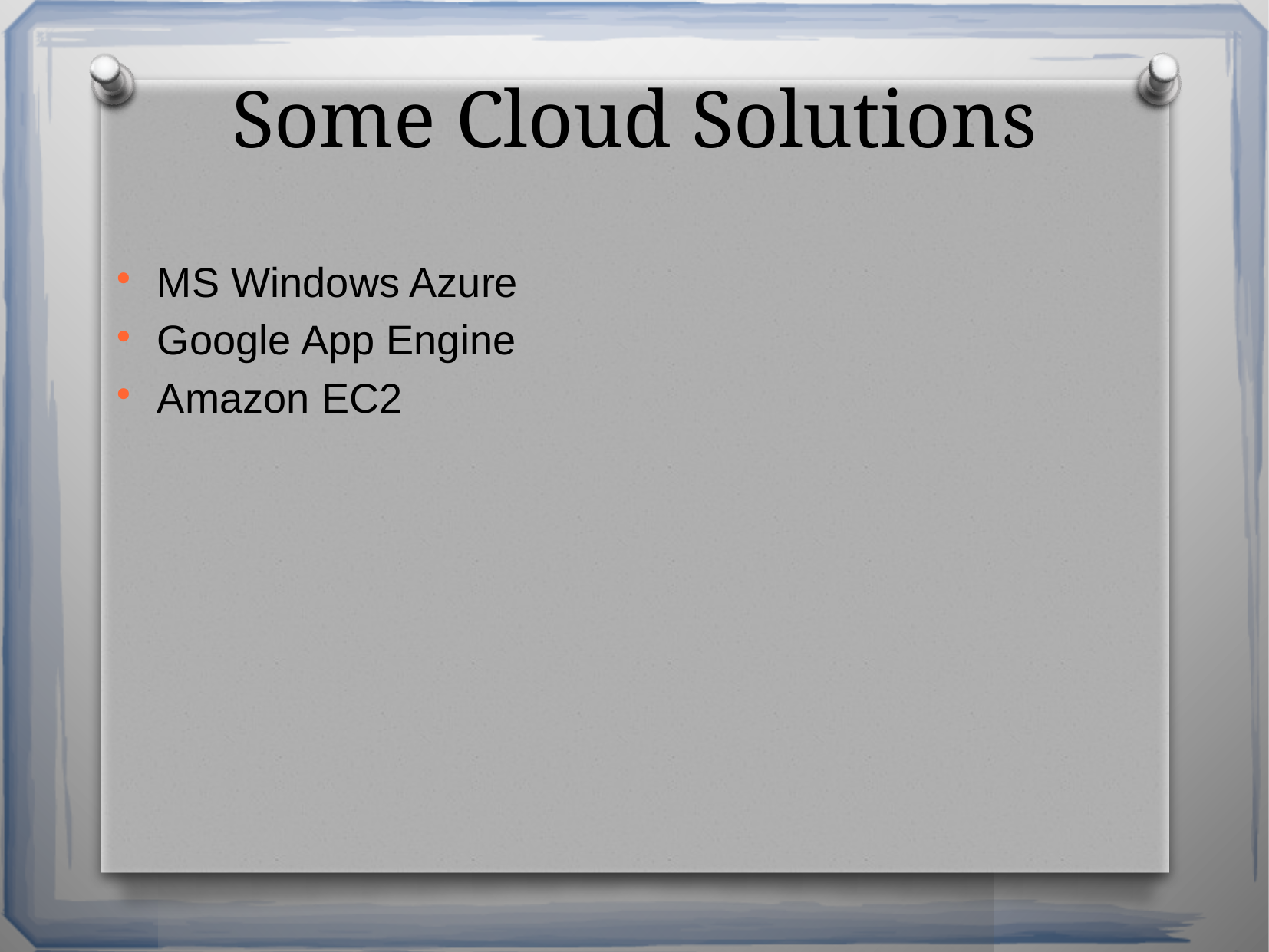

# Some Cloud Solutions
MS Windows Azure
Google App Engine
Amazon EC2